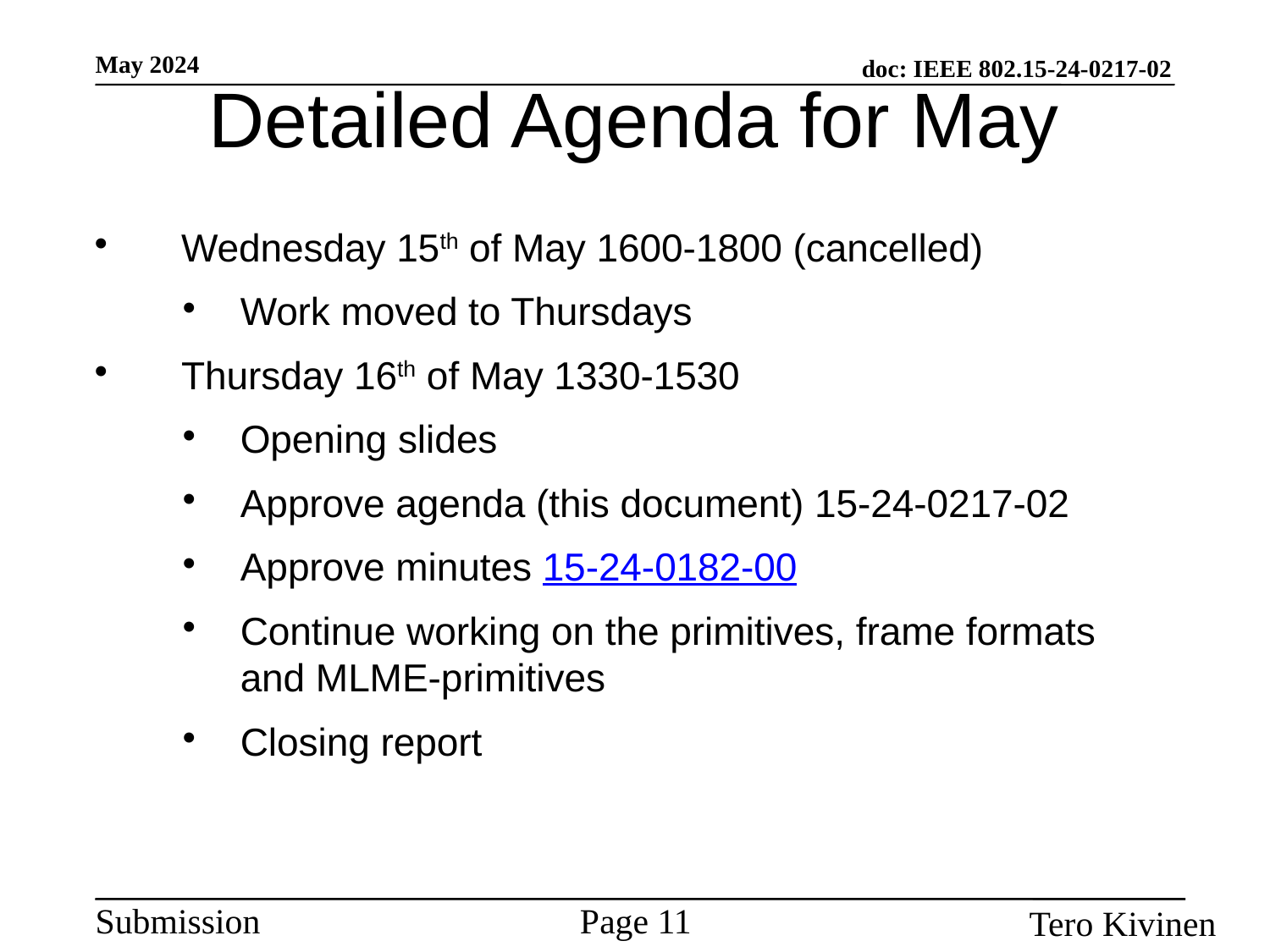

Detailed Agenda for May
Wednesday 15th of May 1600-1800 (cancelled)
Work moved to Thursdays
Thursday 16th of May 1330-1530
Opening slides
Approve agenda (this document) 15-24-0217-02
Approve minutes 15-24-0182-00
Continue working on the primitives, frame formats and MLME-primitives
Closing report